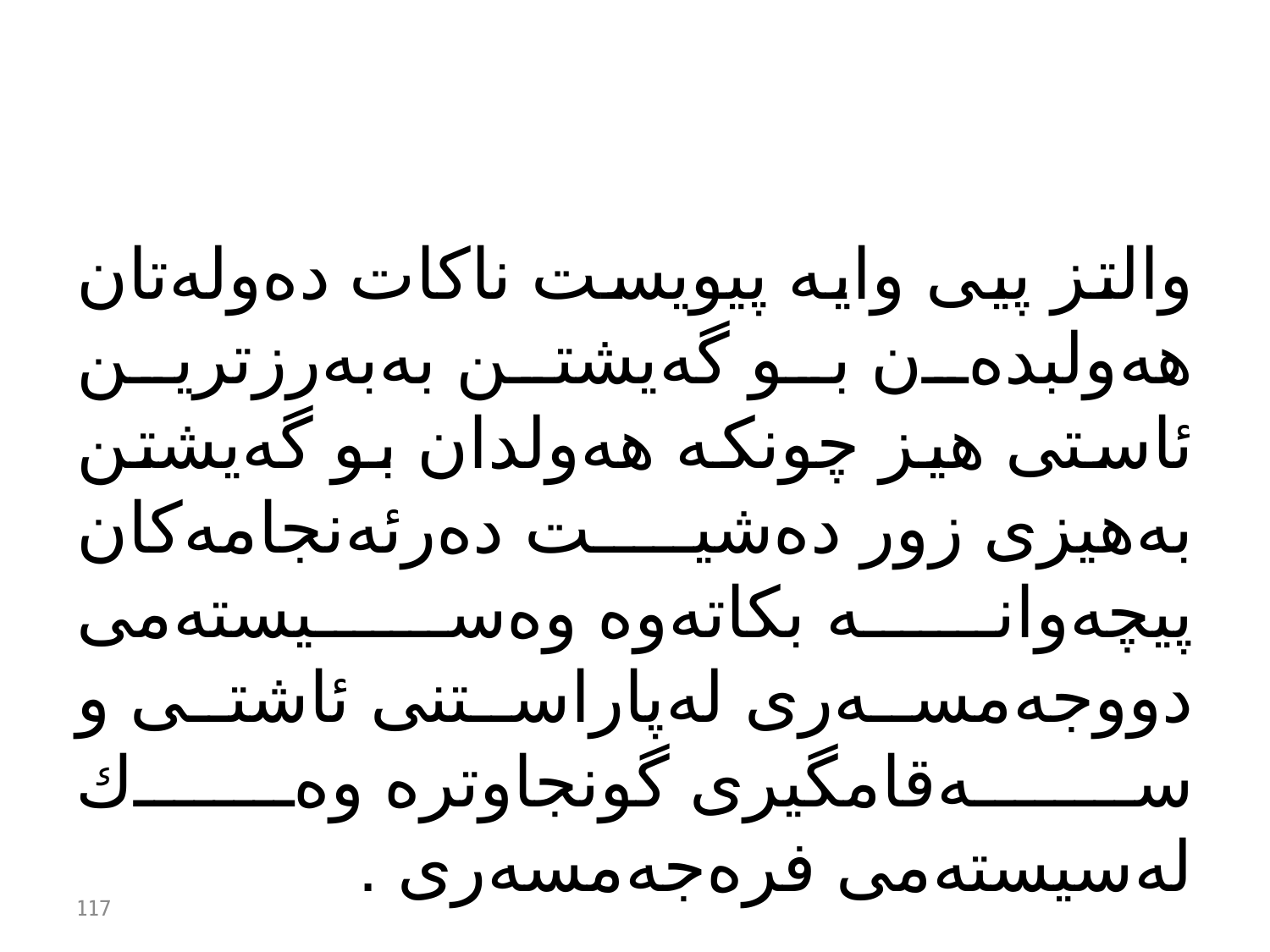

#
والتز پیی وایە پیویست ناكات دەولەتان هەولبدەن بو گەیشتن بەبەرزترین ئاستی هیز چونكە هەولدان بو گەیشتن بەهیزی زور دەشیت دەرئەنجامەكان پیچەوانە بكاتەوە وەسیستەمی دووجەمسەری لەپاراستنی ئاشتی و سەقامگیری گونجاوترە وەك لەسیستەمی فرەجەمسەری .

117